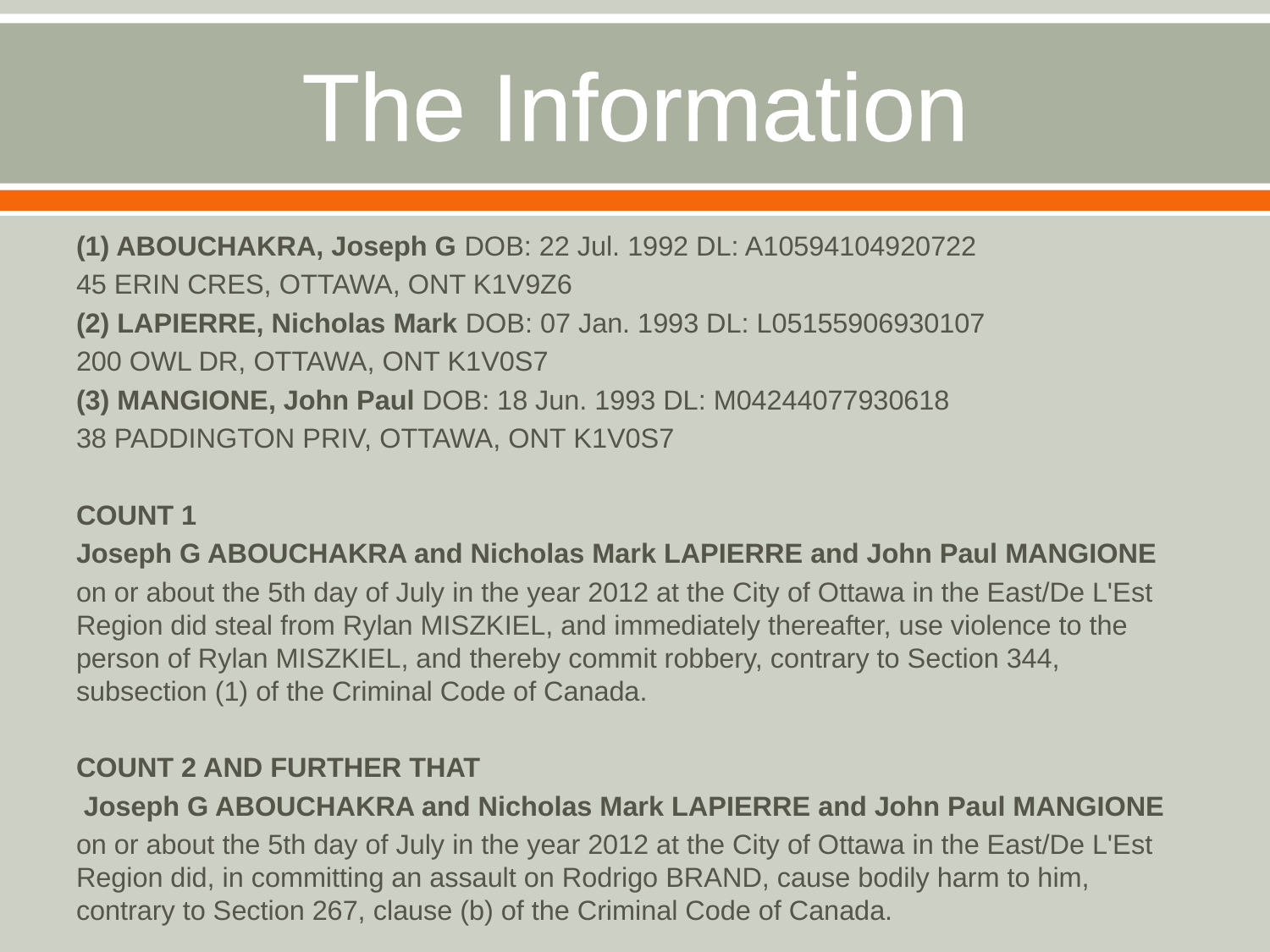

# The Information
(1) ABOUCHAKRA, Joseph G DOB: 22 Jul. 1992 DL: A10594104920722
45 ERIN CRES, OTTAWA, ONT K1V9Z6
(2) LAPIERRE, Nicholas Mark DOB: 07 Jan. 1993 DL: L05155906930107
200 OWL DR, OTTAWA, ONT K1V0S7
(3) MANGIONE, John Paul DOB: 18 Jun. 1993 DL: M04244077930618
38 PADDINGTON PRIV, OTTAWA, ONT K1V0S7

COUNT 1
Joseph G ABOUCHAKRA and Nicholas Mark LAPIERRE and John Paul MANGIONE
on or about the 5th day of July in the year 2012 at the City of Ottawa in the East/De L'Est Region did steal from Rylan MISZKIEL, and immediately thereafter, use violence to the person of Rylan MISZKIEL, and thereby commit robbery, contrary to Section 344, subsection (1) of the Criminal Code of Canada.

COUNT 2 AND FURTHER THAT
 Joseph G ABOUCHAKRA and Nicholas Mark LAPIERRE and John Paul MANGIONE
on or about the 5th day of July in the year 2012 at the City of Ottawa in the East/De L'Est Region did, in committing an assault on Rodrigo BRAND, cause bodily harm to him, contrary to Section 267, clause (b) of the Criminal Code of Canada.